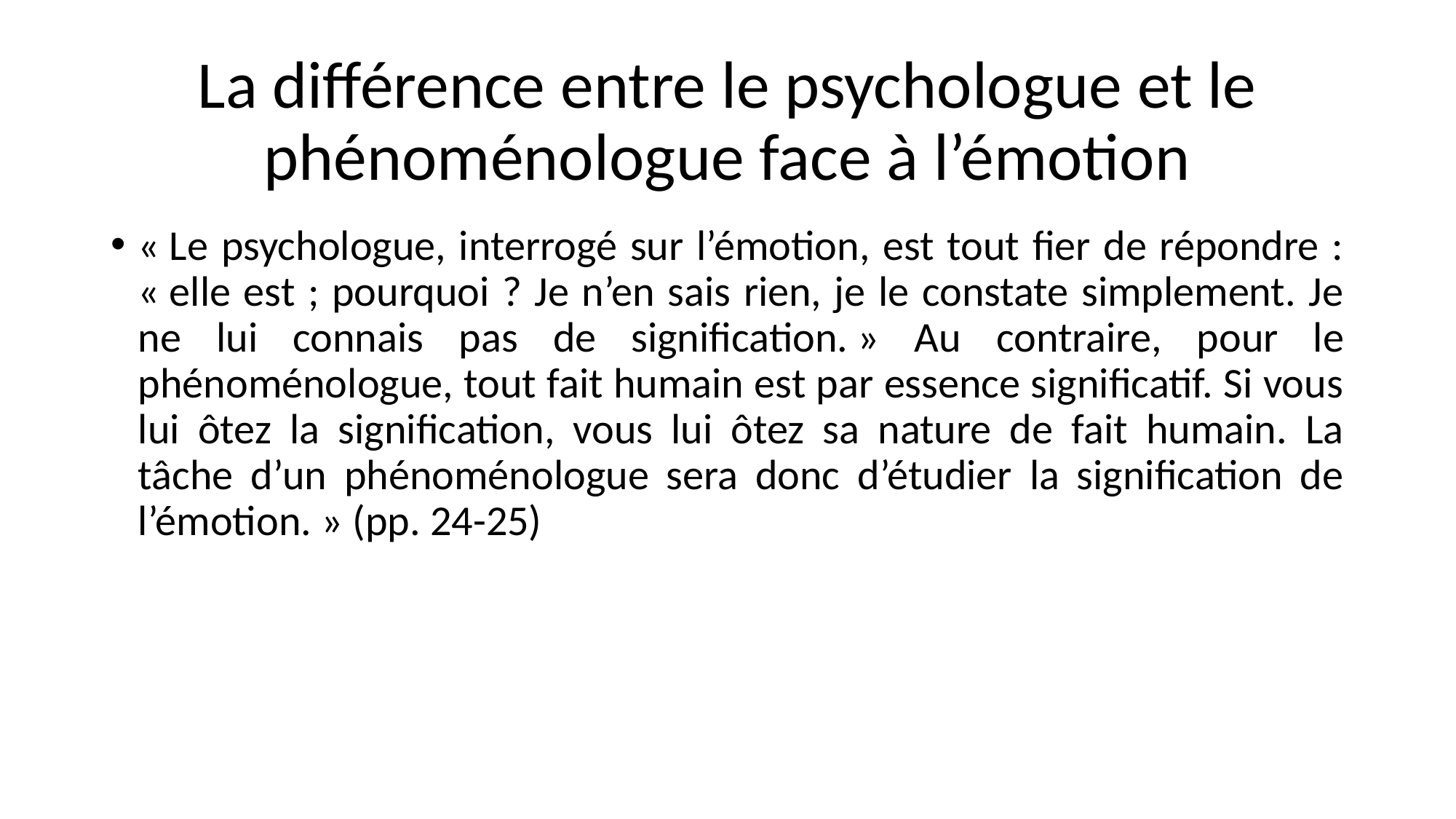

# La différence entre le psychologue et le phénoménologue face à l’émotion
« Le psychologue, interrogé sur l’émotion, est tout fier de répondre : « elle est ; pourquoi ? Je n’en sais rien, je le constate simplement. Je ne lui connais pas de signification. » Au contraire, pour le phénoménologue, tout fait humain est par essence significatif. Si vous lui ôtez la signification, vous lui ôtez sa nature de fait humain. La tâche d’un phénoménologue sera donc d’étudier la signification de l’émotion. » (pp. 24-25)